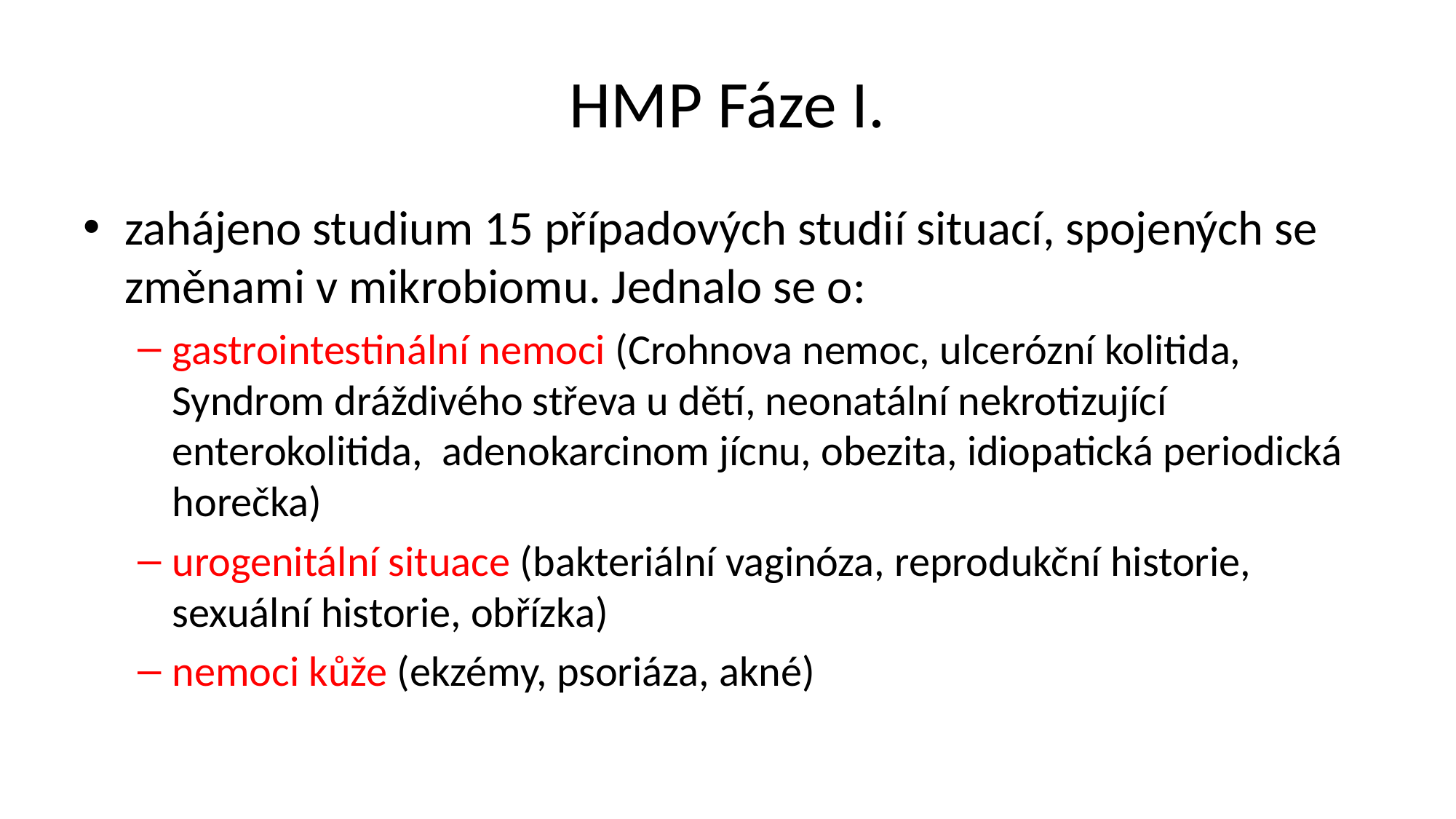

# HMP Fáze I.
zahájeno studium 15 případových studií situací, spojených se změnami v mikrobiomu. Jednalo se o:
gastrointestinální nemoci (Crohnova nemoc, ulcerózní kolitida, Syndrom dráždivého střeva u dětí, neonatální nekrotizující enterokolitida,  adenokarcinom jícnu, obezita, idiopatická periodická horečka)
urogenitální situace (bakteriální vaginóza, reprodukční historie, sexuální historie, obřízka)
nemoci kůže (ekzémy, psoriáza, akné)